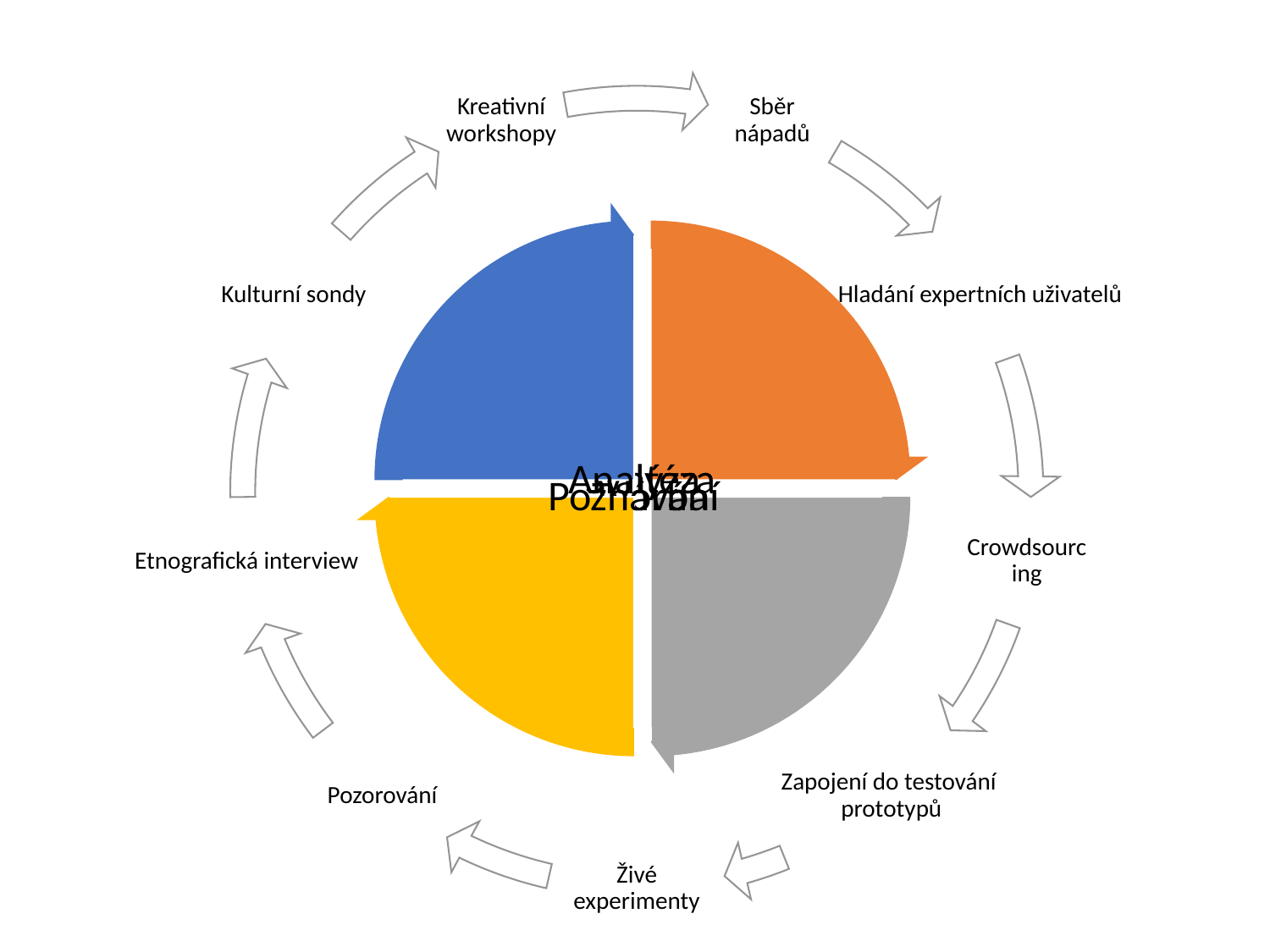

Sběr nápadů
Hladání expertních uživatelů
Crowdsourcing
Zapojení do testování  prototypů
Živé experimenty
Pozorování
Etnografická interview
Kulturní sondy
Kreativní workshopy
Syntéza
Tvorba
Poznávání
Analýza